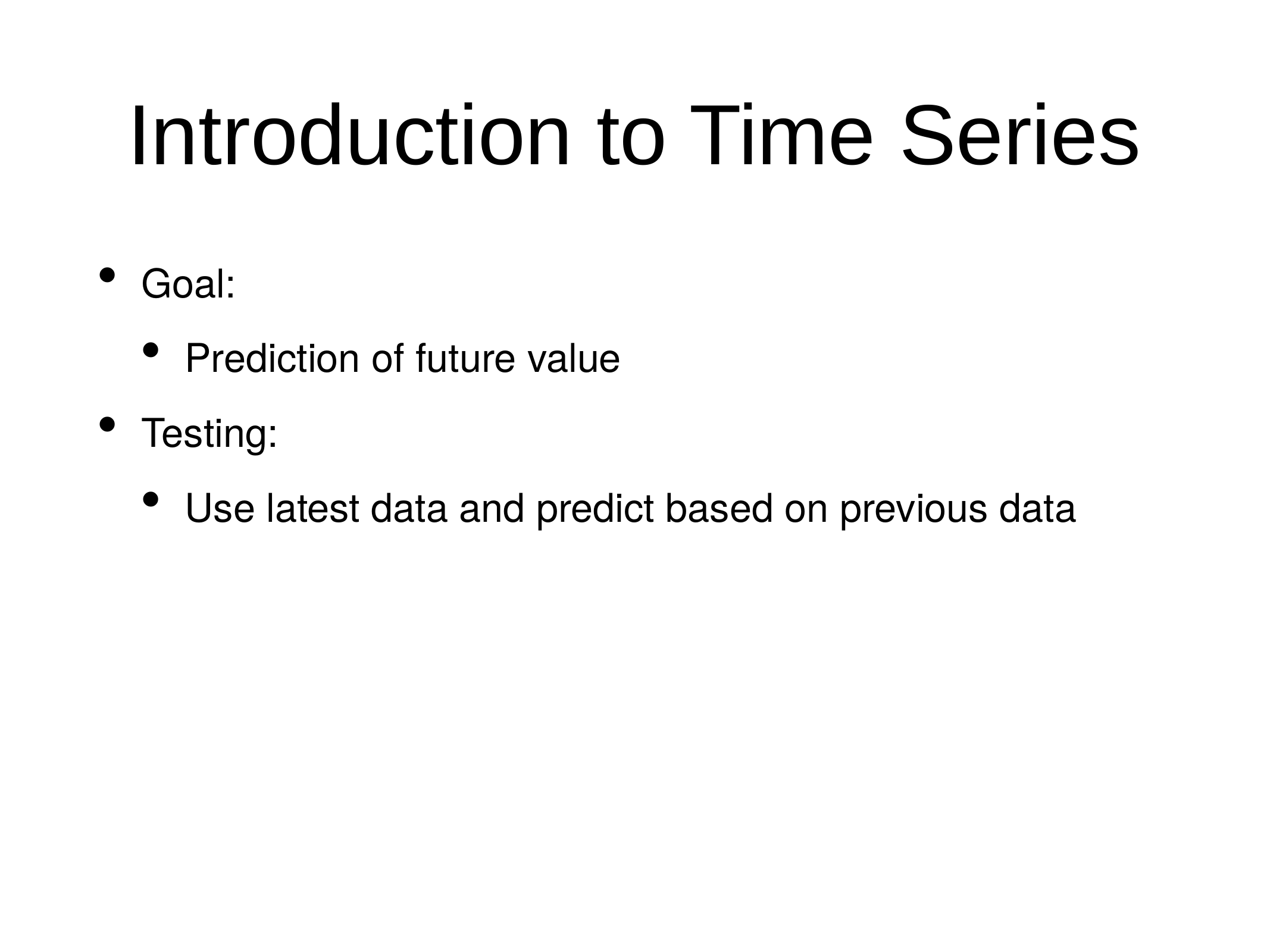

# Introduction to Time Series
Goal:
Prediction of future value
Testing:
Use latest data and predict based on previous data